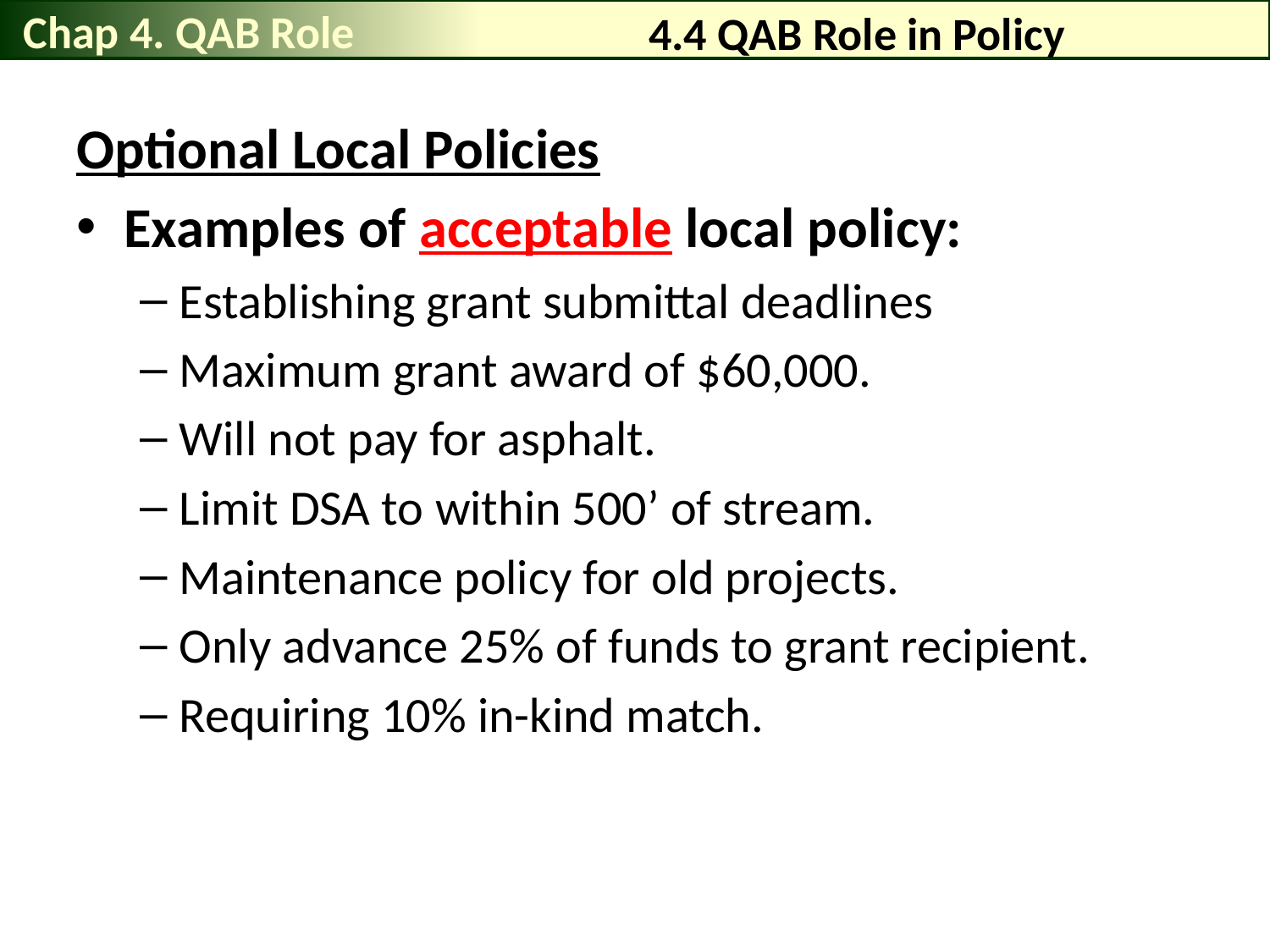

Chap 4. QAB Role
# 4.4 QAB Role in Policy
Optional Local Policies
Examples of acceptable local policy:
Establishing grant submittal deadlines
Maximum grant award of $60,000.
Will not pay for asphalt.
Limit DSA to within 500’ of stream.
Maintenance policy for old projects.
Only advance 25% of funds to grant recipient.
Requiring 10% in-kind match.